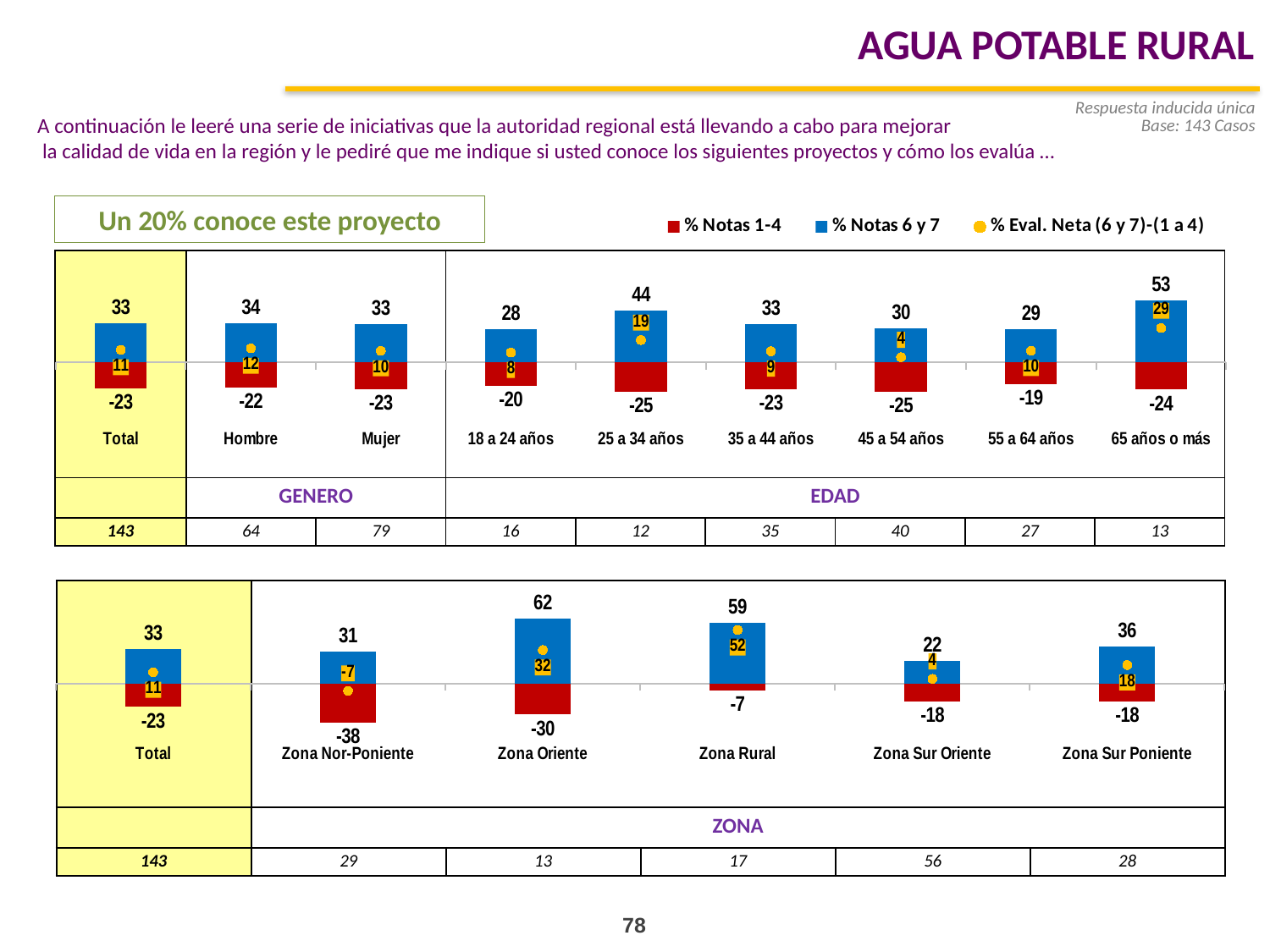

AGUA POTABLE RURAL
Respuesta inducida única
Base: 143 Casos

A continuación le leeré una serie de iniciativas que la autoridad regional está llevando a cabo para mejorar
 la calidad de vida en la región y le pediré que me indique si usted conoce los siguientes proyectos y cómo los evalúa …
Un 20% conoce este proyecto

### Chart

| Category | % Notas 1-4 | % Notas 6 y 7 | % Eval. Neta (6 y 7)-(1 a 4) |
|---|---|---|---|
| Total | -22.66015417098826 | 33.34642843569268 | 10.68627426470487 |
| Hombre | -21.800309199187026 | 33.71607800567023 | 11.915768806483186 |
| Mujer | -23.346586493664102 | 33.05132941061609 | 9.704742916952574 |
| 18 a 24 años | -20.047782074462695 | 28.433466962484033 | 8.38568488802132 |
| 25 a 34 años | -25.13801700176867 | 44.28951754473676 | 19.151500542968076 |
| 35 a 44 años | -23.08998207501993 | 32.534020690144295 | 9.44403861512435 |
| 45 a 54 años | -25.261814878043527 | 29.582708202142783 | 4.320893324099462 |
| 55 a 64 años | -18.61375160524768 | 28.50415199135083 | 9.890400386103327 |
| 65 años o más | -23.59237244413967 | 52.989625045890094 | 29.397252601750385 |
|  |  |  |  |  |  |  |  |  |
| --- | --- | --- | --- | --- | --- | --- | --- | --- |
|  | GENERO |  | EDAD |  |  |  |  |  |
| 143 | 64 | 79 | 16 | 12 | 35 | 40 | 27 | 13 |
|  |  |  |  |  |  |
| --- | --- | --- | --- | --- | --- |
|  | ZONA |  |  |  |  |
| 143 | 29 | 13 | 17 | 56 | 28 |

### Chart

| Category | Notas 1-4 | Notas 6 y 7 | Eval. Neta (6 y 7)-(1 a 4) |
|---|---|---|---|
| Total | -22.66015417098826 | 33.34642843569268 | 10.68627426470487 |
| Zona Nor-Poniente | -37.92870577108136 | 30.89122070591415 | -7.0374850651671945 |
| Zona Oriente | -30.17128502632983 | 62.400245634218756 | 32.22896060788918 |
| Zona Rural | -7.0076868272948305 | 58.59846263454128 | 51.590775807246196 |
| Zona Sur Oriente | -17.52269992635419 | 22.00301505439253 | 4.480315128038328 |
| Zona Sur Poniente | -17.77918751425426 | 35.550399057069164 | 17.771211542815127 |
78